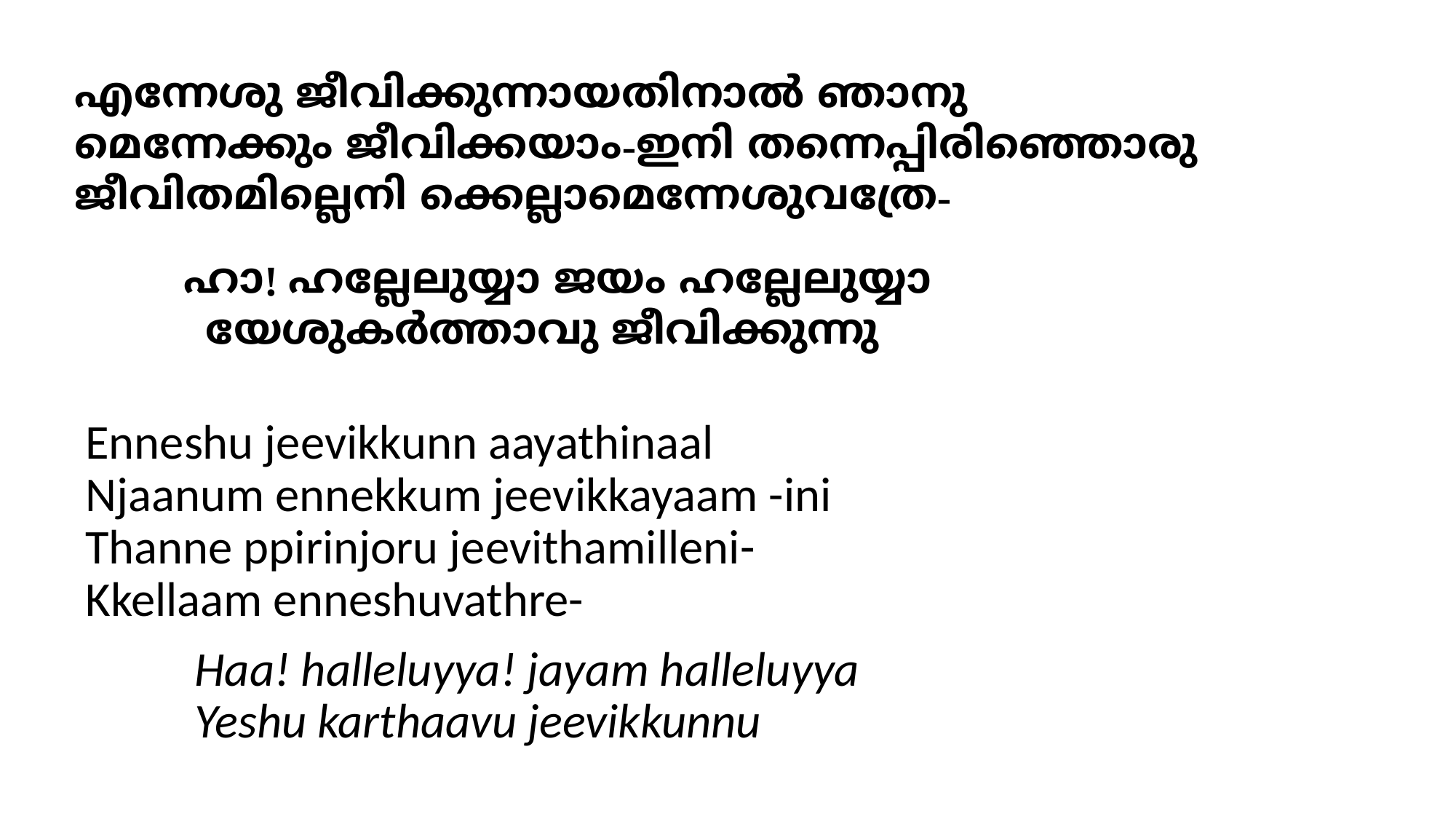

എന്നേശു ജീവിക്കുന്നായതിനാല്‍ ഞാനു
മെന്നേക്കും ജീവിക്കയാം-ഇനി തന്നെപ്പിരിഞ്ഞൊരു ജീവിതമില്ലെനി ക്കെല്ലാമെന്നേശുവത്രേ-

		ഹാ! ഹല്ലേലുയ്യാ ജയം ഹല്ലേലുയ്യാ
          യേശുകര്‍ത്താവു ജീവിക്കുന്നു

# Enneshu jeevikkunn aayathinaal Njaanum ennekkum jeevikkayaam -ini Thanne ppirinjoru jeevithamilleni- Kkellaam enneshuvathre- Haa! halleluyya! jayam halleluyya Yeshu karthaavu jeevikkunnu